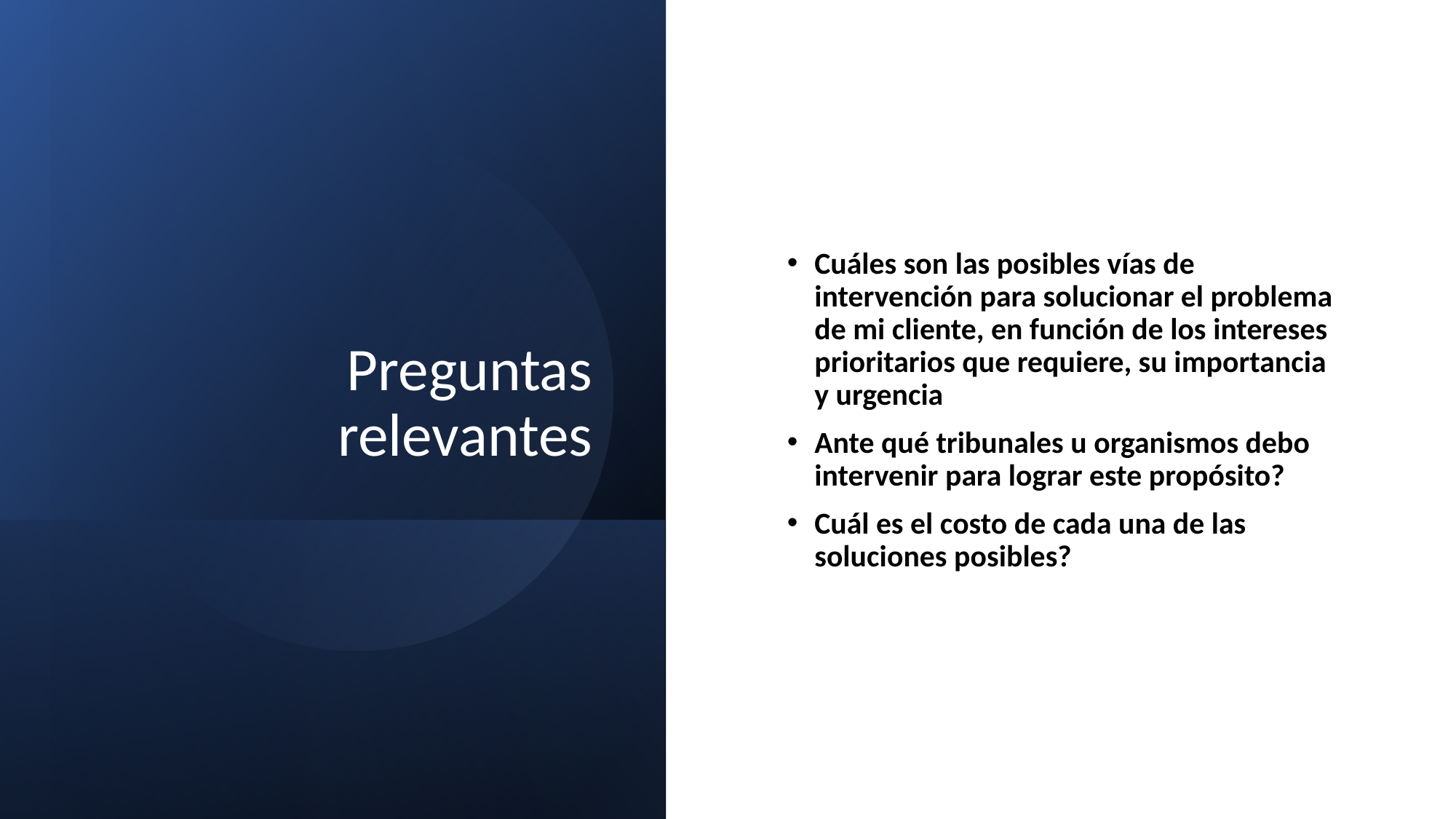

# Preguntas relevantes

Cuáles son las posibles vías de intervención para solucionar el problema de mi cliente, en función de los intereses prioritarios que requiere, su importancia y urgencia
Ante qué tribunales u organismos debo intervenir para lograr este propósito?
Cuál es el costo de cada una de las soluciones posibles?